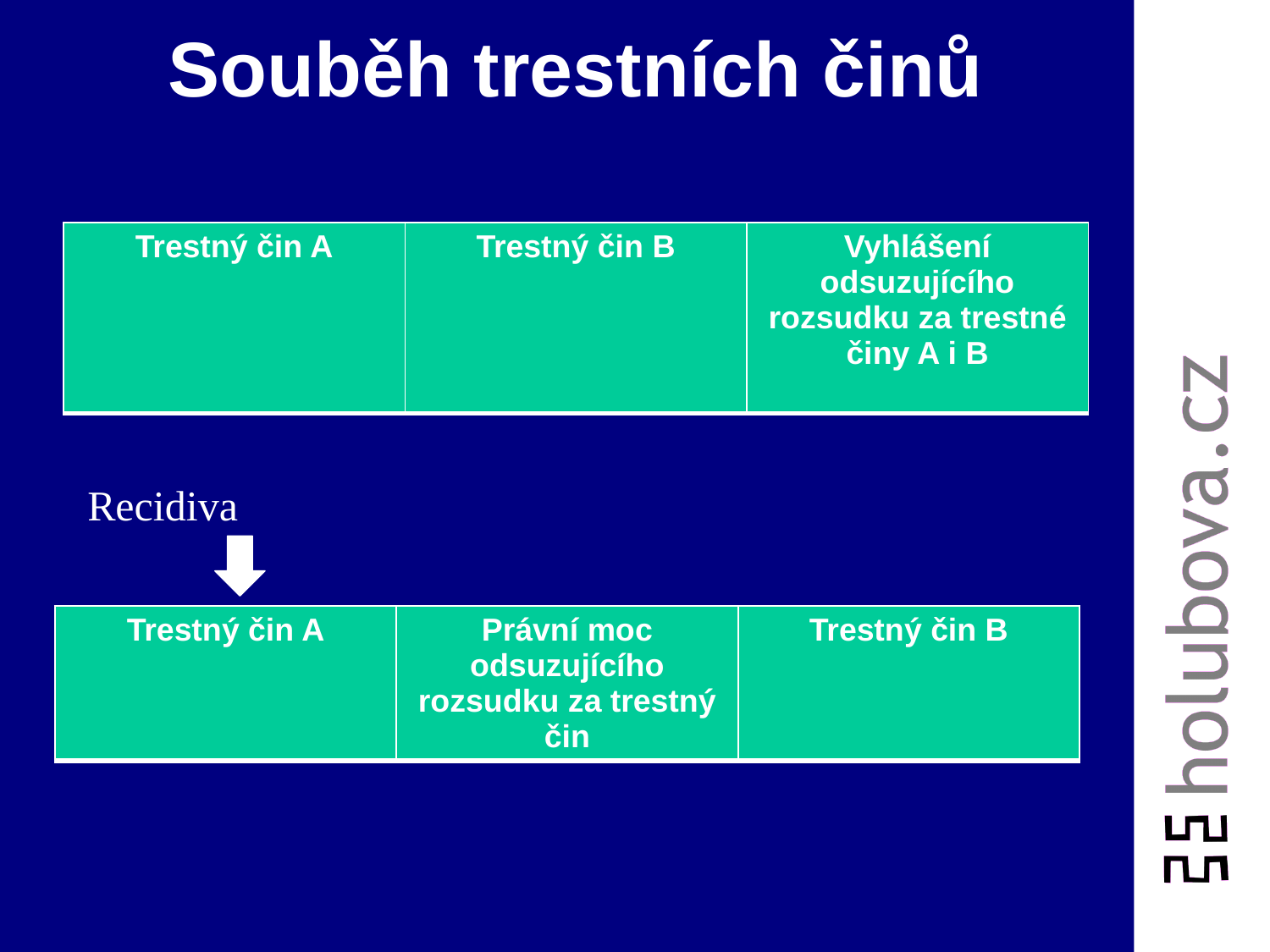

# Souběh trestních činů
| Trestný čin A | Trestný čin B | Vyhlášení odsuzujícího rozsudku za trestné činy A i B |
| --- | --- | --- |
Recidiva

| Trestný čin A | Právní moc odsuzujícího rozsudku za trestný čin | Trestný čin B |
| --- | --- | --- |